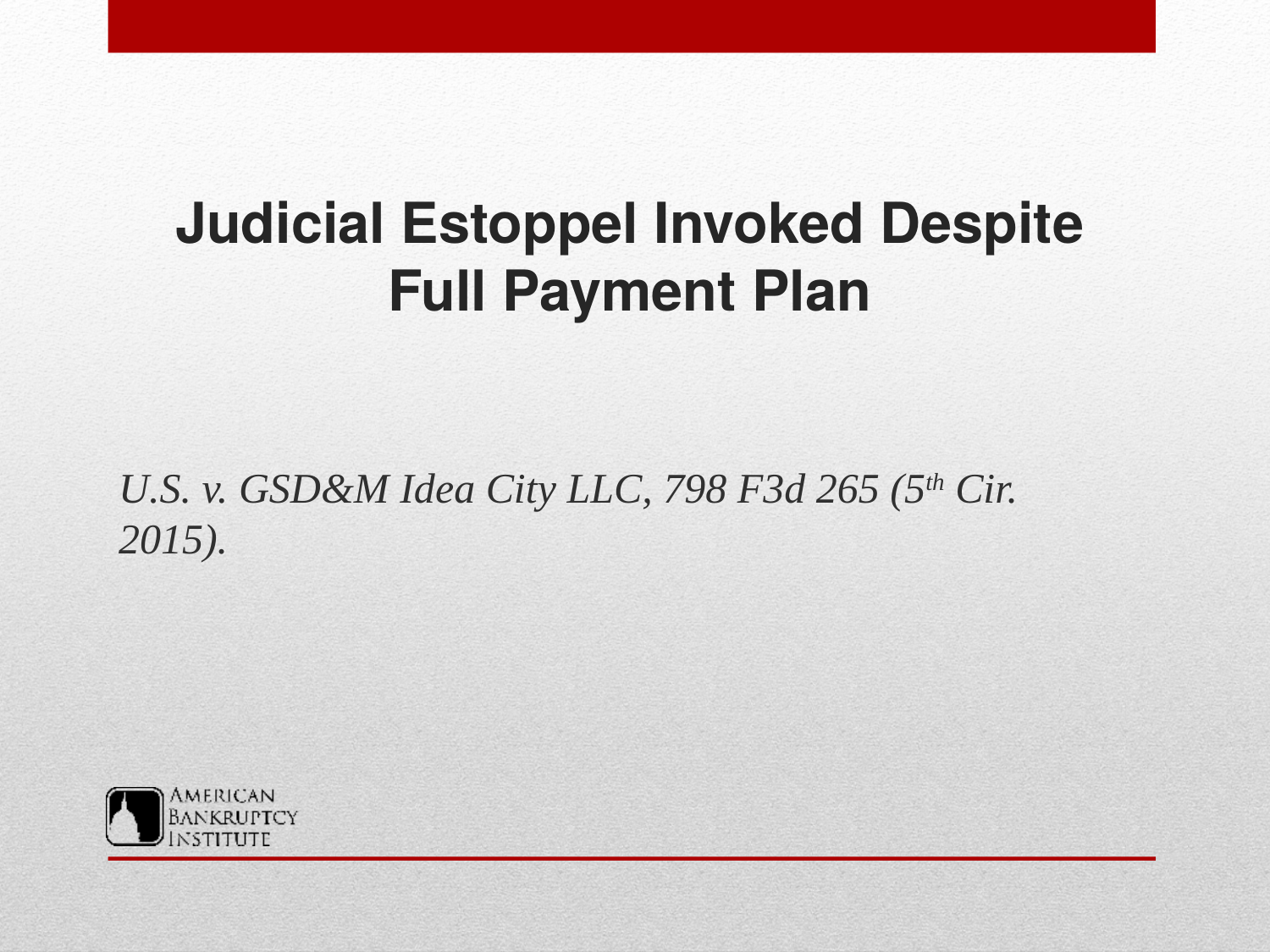

# Judicial Estoppel Invoked Despite Full Payment Plan
U.S. v. GSD&M Idea City LLC, 798 F3d 265 (5th Cir. 2015).